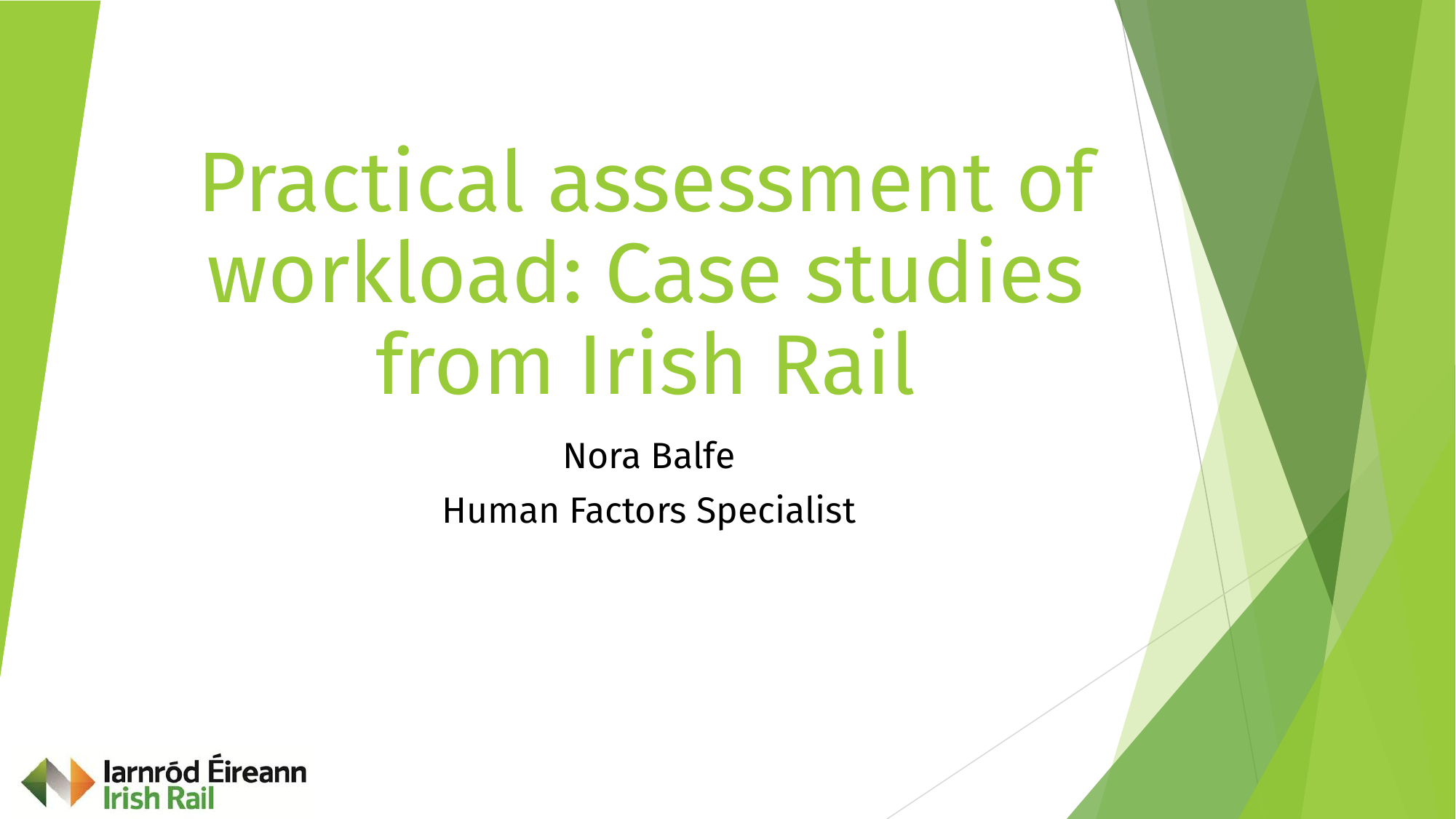

# Practical assessment of workload: Case studies from Irish Rail
Nora Balfe
Human Factors Specialist